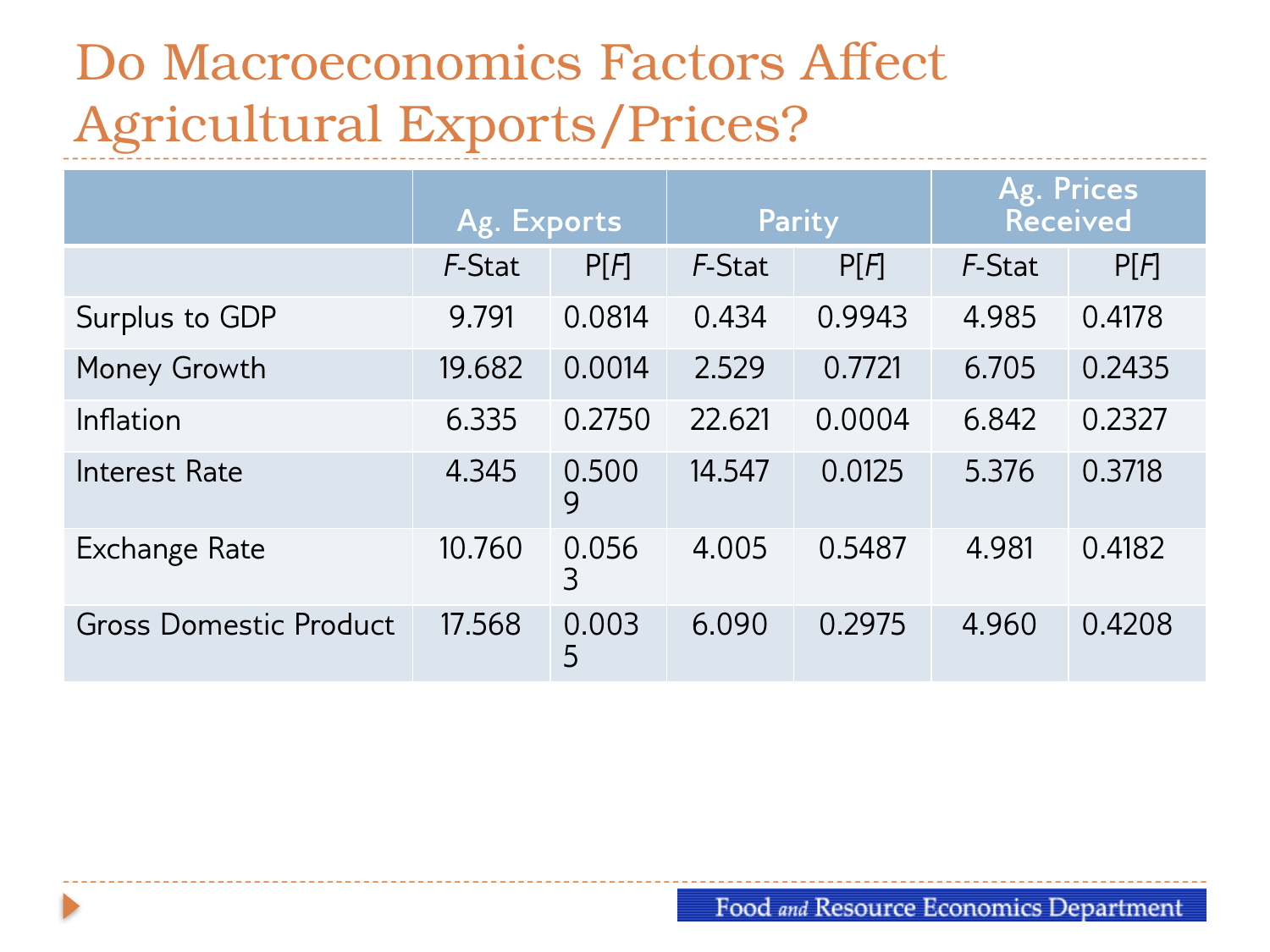

# Do Macroeconomics Factors Affect Agricultural Exports/Prices?
|  | Ag. Exports |  | Parity |  | Ag. Prices Received |  |
| --- | --- | --- | --- | --- | --- | --- |
|  | F-Stat | P[F] | F-Stat | P[F] | F-Stat | P[F] |
| Surplus to GDP | 9.791 | 0.0814 | 0.434 | 0.9943 | 4.985 | 0.4178 |
| Money Growth | 19.682 | 0.0014 | 2.529 | 0.7721 | 6.705 | 0.2435 |
| Inflation | 6.335 | 0.2750 | 22.621 | 0.0004 | 6.842 | 0.2327 |
| Interest Rate | 4.345 | 0.5009 | 14.547 | 0.0125 | 5.376 | 0.3718 |
| Exchange Rate | 10.760 | 0.0563 | 4.005 | 0.5487 | 4.981 | 0.4182 |
| Gross Domestic Product | 17.568 | 0.0035 | 6.090 | 0.2975 | 4.960 | 0.4208 |